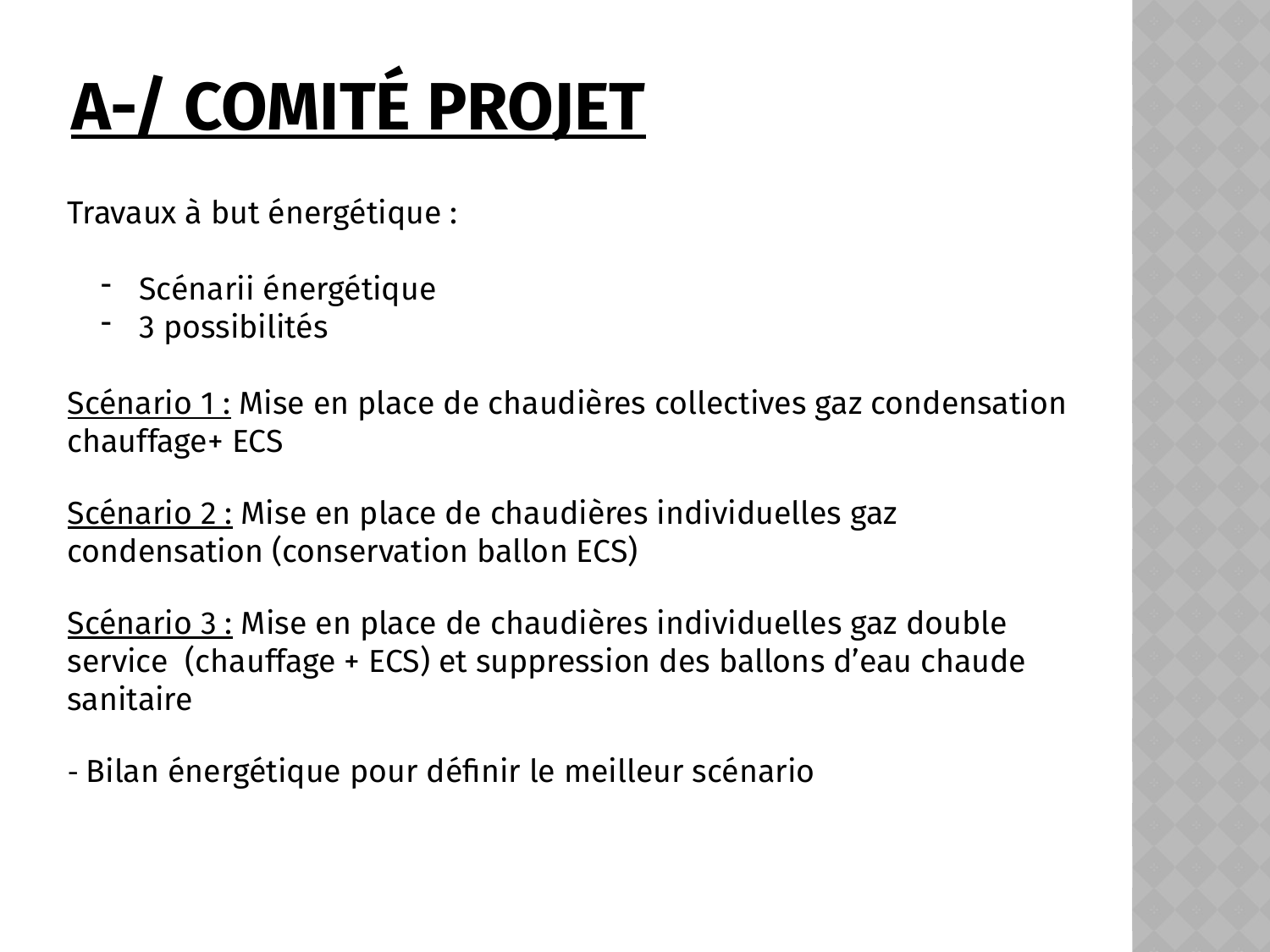

# A-/ Comité projet
Travaux à but énergétique :

 Scénarii énergétique
 3 possibilités

Scénario 1 : Mise en place de chaudières collectives gaz condensation chauffage+ ECS

Scénario 2 : Mise en place de chaudières individuelles gaz condensation (conservation ballon ECS)

Scénario 3 : Mise en place de chaudières individuelles gaz double service  (chauffage + ECS) et suppression des ballons d’eau chaude sanitaire

- Bilan énergétique pour définir le meilleur scénario